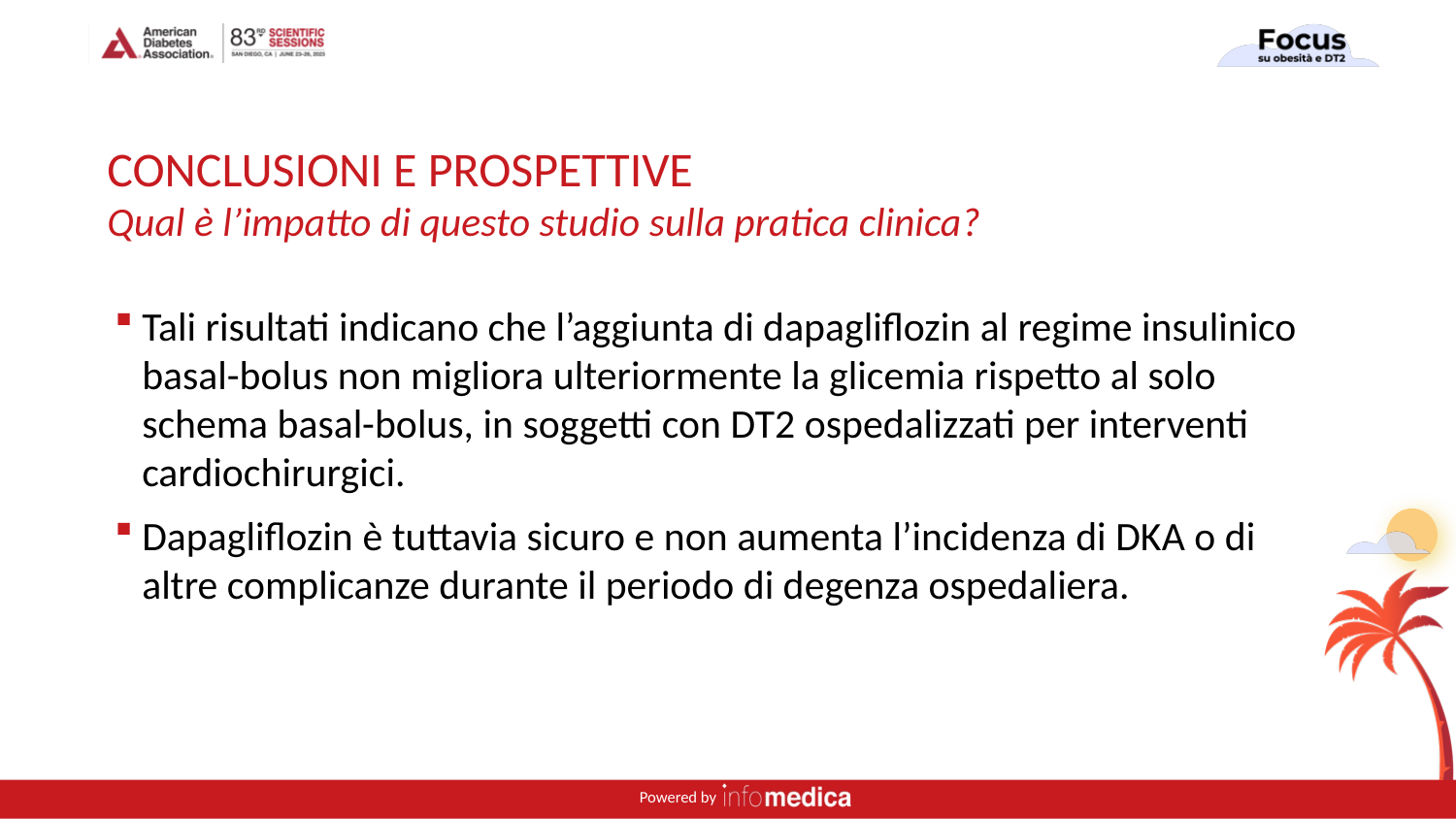

# CONCLUSIONI E PROSPETTIVE Qual è l’impatto di questo studio sulla pratica clinica?
Tali risultati indicano che l’aggiunta di dapagliflozin al regime insulinico basal-bolus non migliora ulteriormente la glicemia rispetto al solo schema basal-bolus, in soggetti con DT2 ospedalizzati per interventi cardiochirurgici.
Dapagliflozin è tuttavia sicuro e non aumenta l’incidenza di DKA o di altre complicanze durante il periodo di degenza ospedaliera.